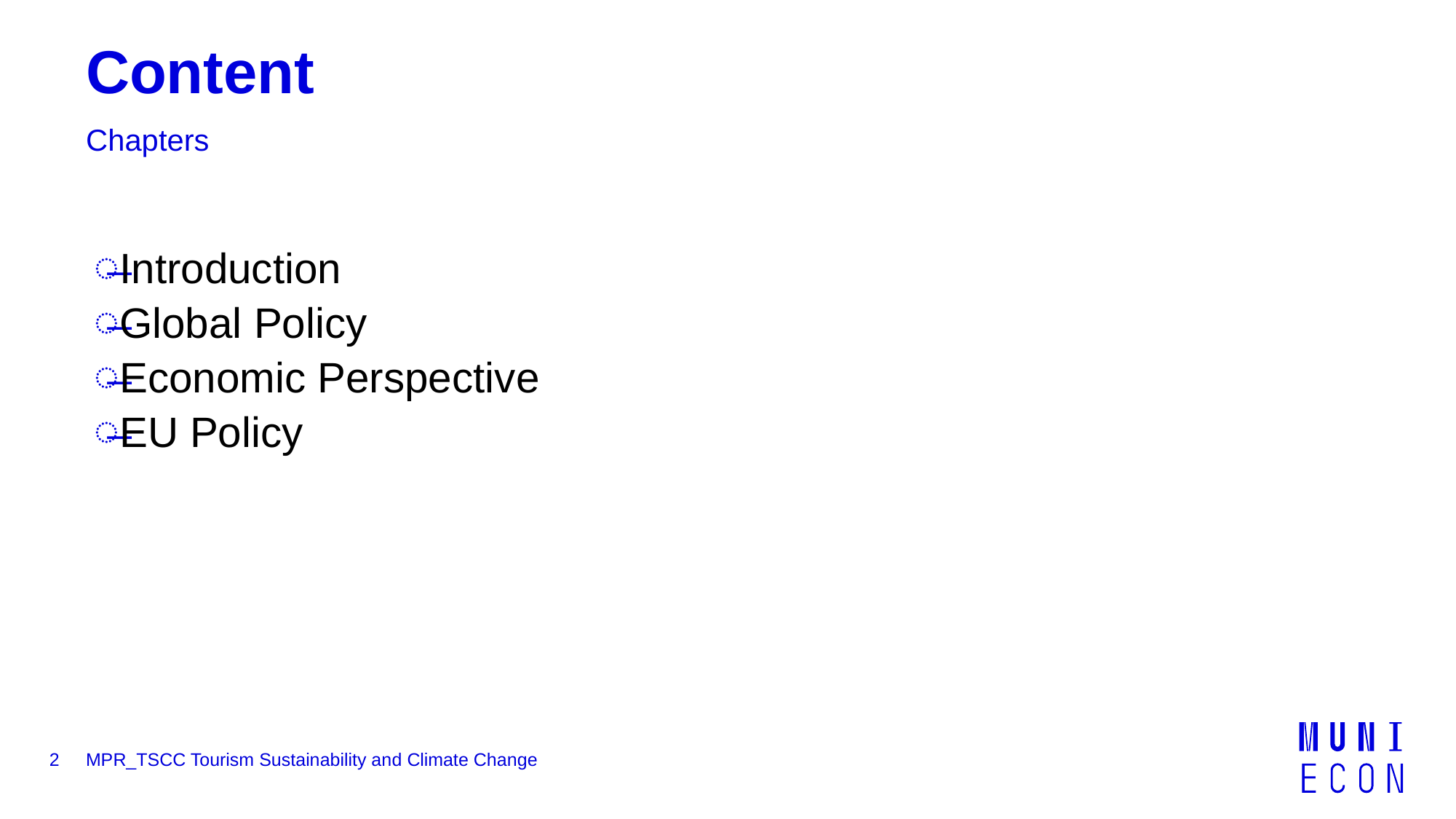

# Content
Chapters

Introduction
Global Policy
Economic Perspective
EU Policy
2
MPR_TSCC Tourism Sustainability and Climate Change